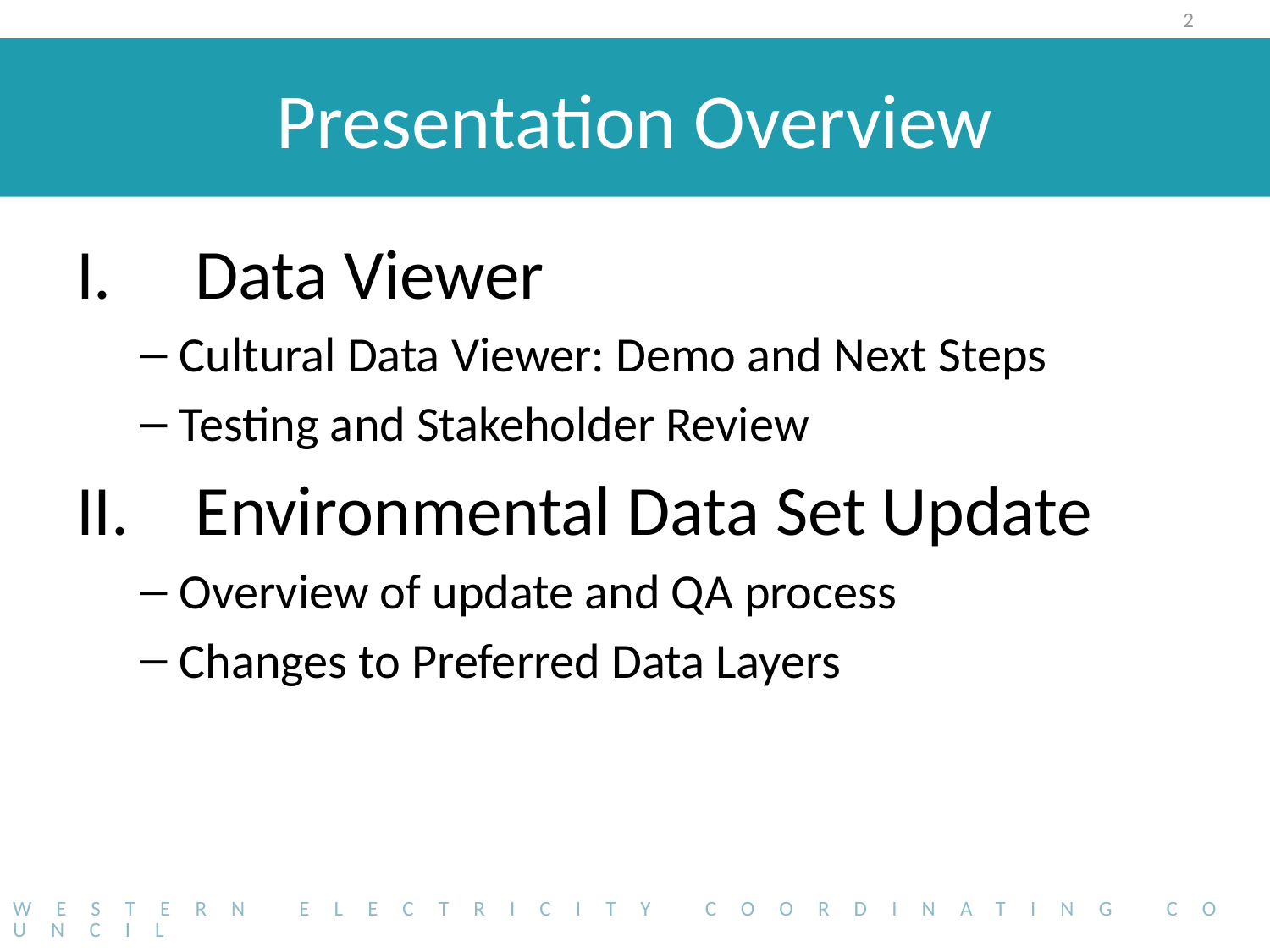

2
# Presentation Overview
Data Viewer
Cultural Data Viewer: Demo and Next Steps
Testing and Stakeholder Review
Environmental Data Set Update
Overview of update and QA process
Changes to Preferred Data Layers
Western Electricity Coordinating Council